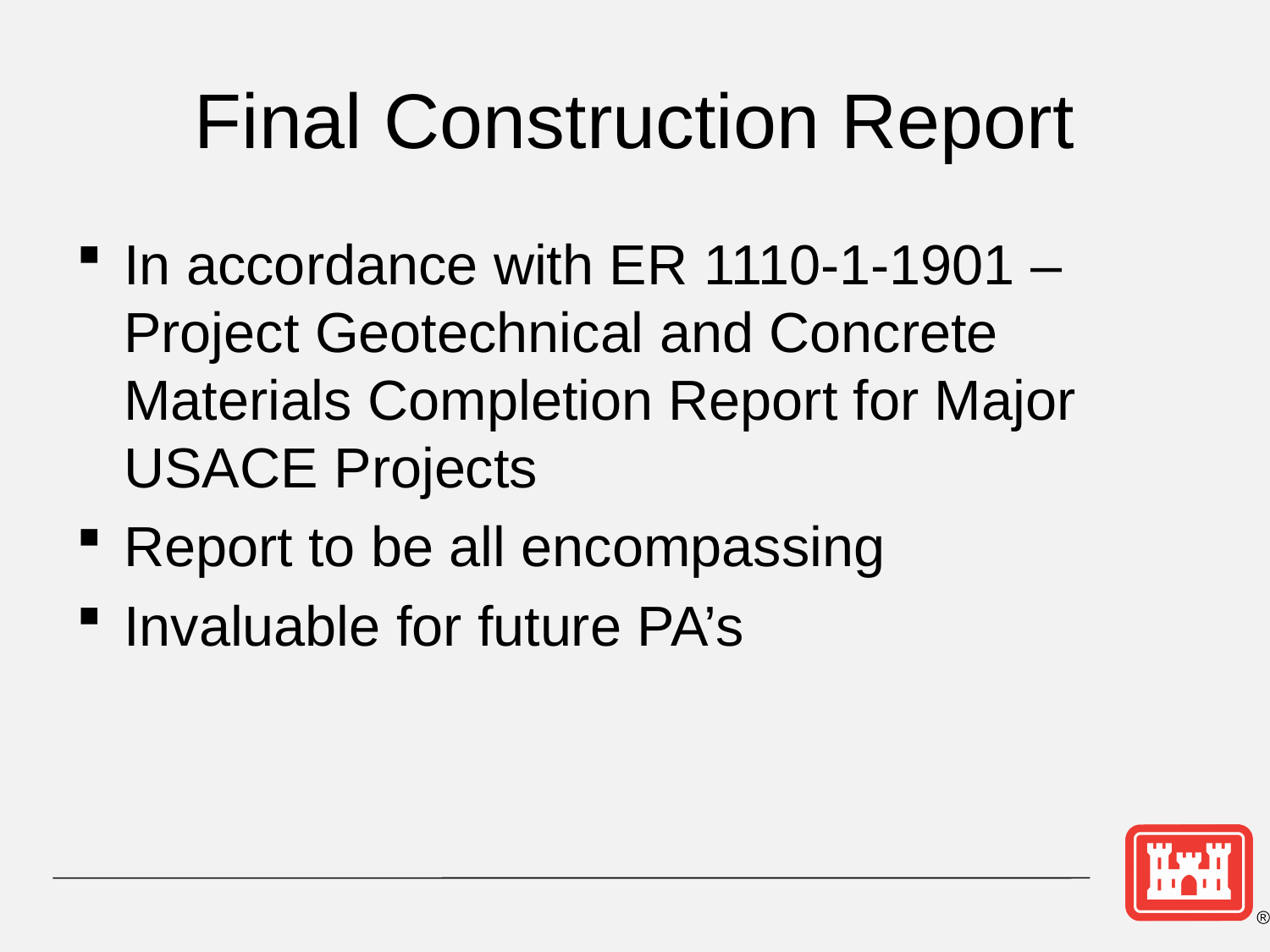

# Final Construction Report
In accordance with ER 1110-1-1901 – Project Geotechnical and Concrete Materials Completion Report for Major USACE Projects
Report to be all encompassing
Invaluable for future PA’s